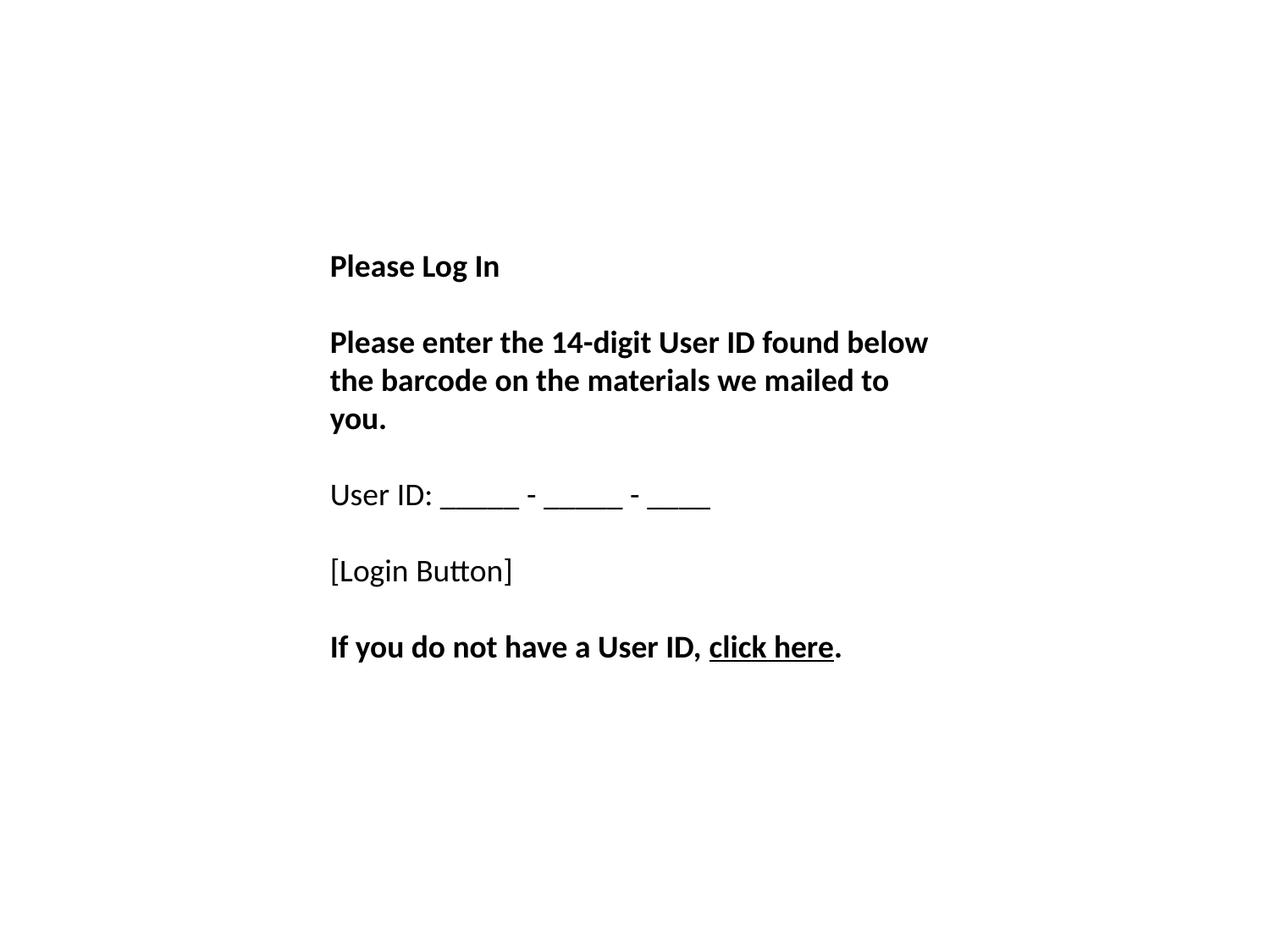

Please Log In

Please enter the 14-digit User ID found below the barcode on the materials we mailed to you.

User ID: _____ - _____ - ____

[Login Button]

If you do not have a User ID, click here.